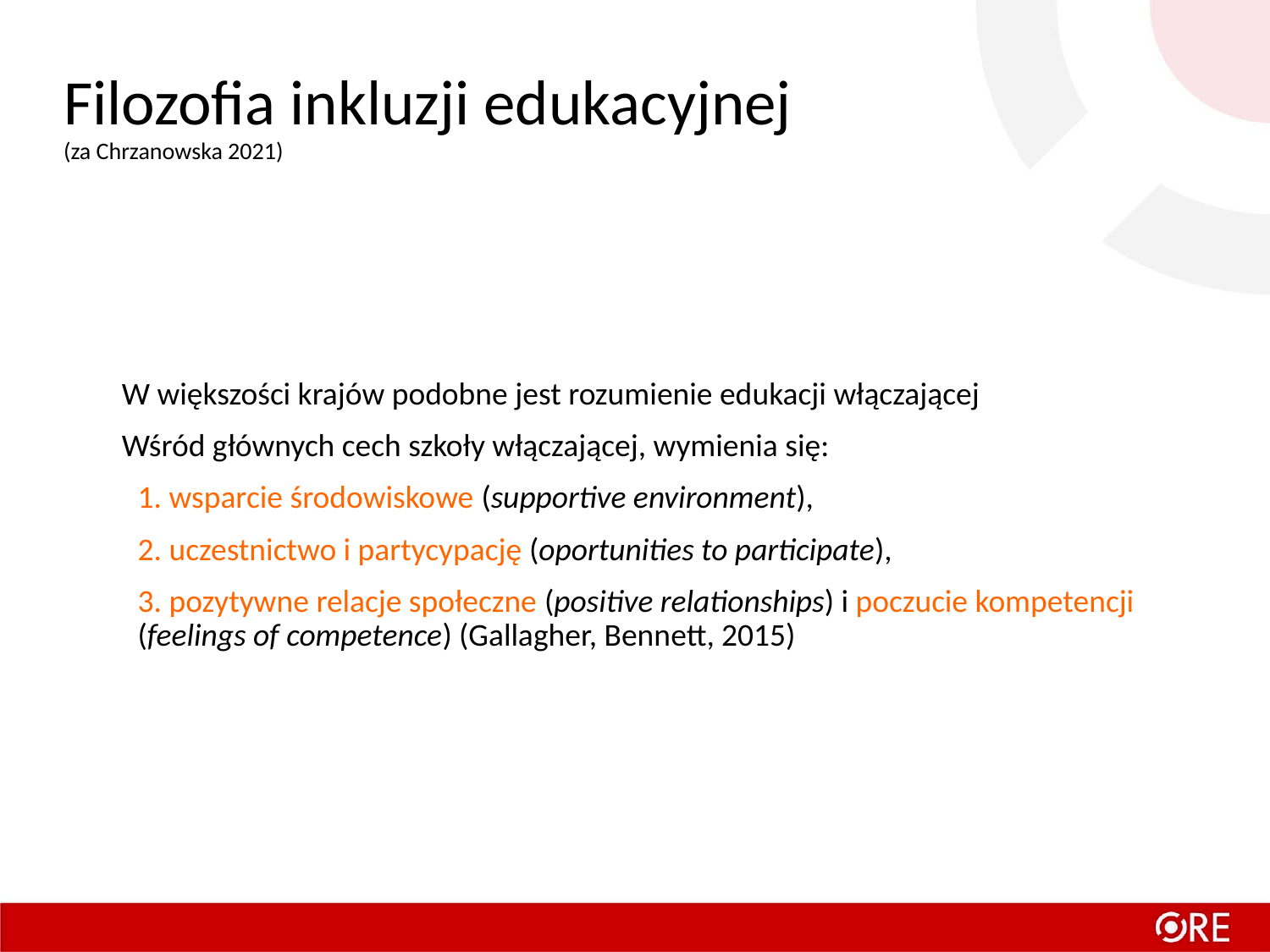

# Filozofia inkluzji edukacyjnej (za Chrzanowska 2021)
W większości krajów podobne jest rozumienie edukacji włączającej
Wśród głównych cech szkoły włączającej, wymienia się:
1. wsparcie środowiskowe (supportive environment),
2. uczestnictwo i partycypację (oportunities to participate),
3. pozytywne relacje społeczne (positive relationships) i poczucie kompetencji (feelings of competence) (Gallagher, Bennett, 2015)